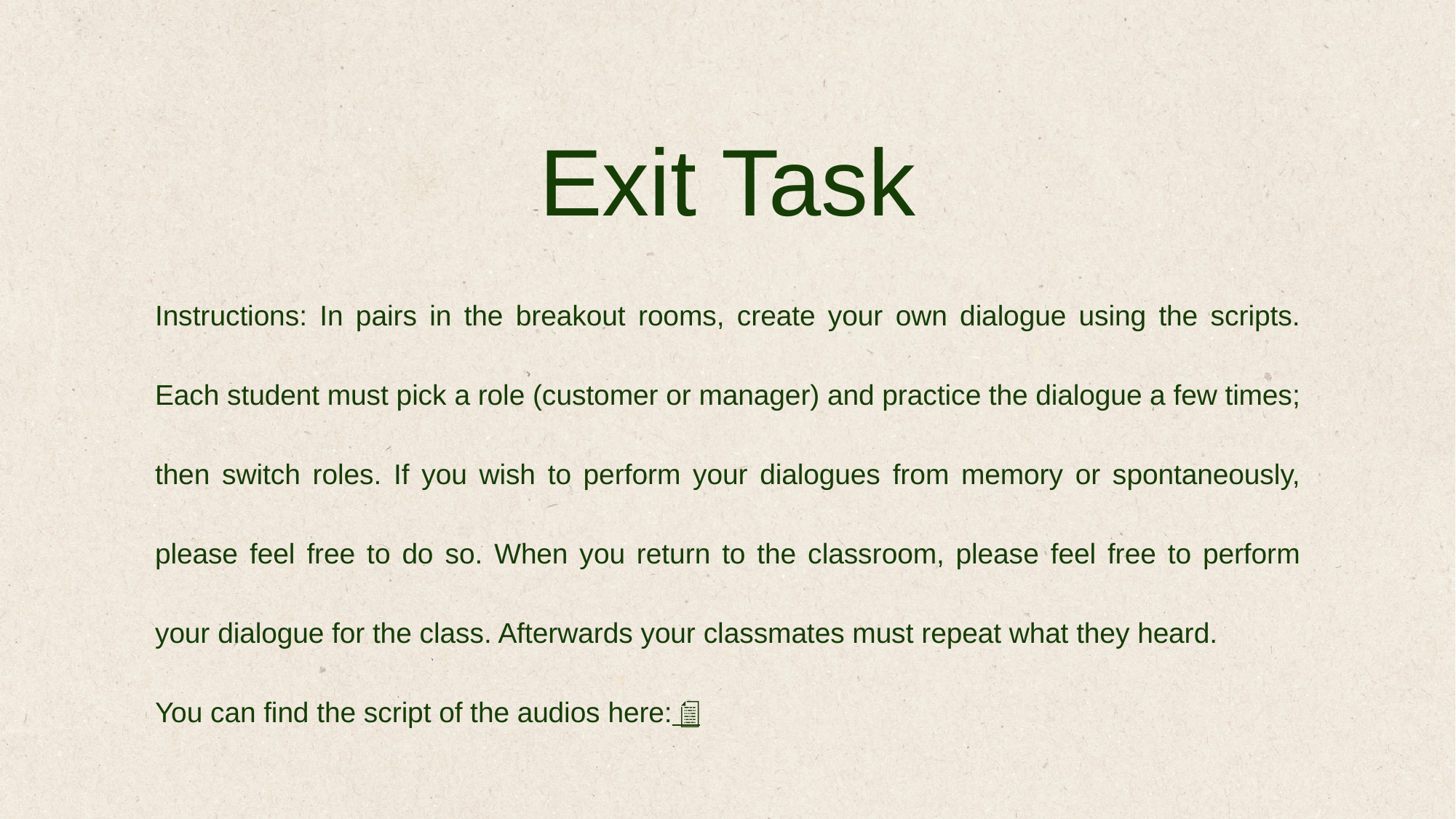

Exit Task
Instructions: In pairs in the breakout rooms, create your own dialogue using the scripts. Each student must pick a role (customer or manager) and practice the dialogue a few times; then switch roles. If you wish to perform your dialogues from memory or spontaneously, please feel free to do so. When you return to the classroom, please feel free to perform your dialogue for the class. Afterwards your classmates must repeat what they heard.
You can find the script of the audios here: 📄